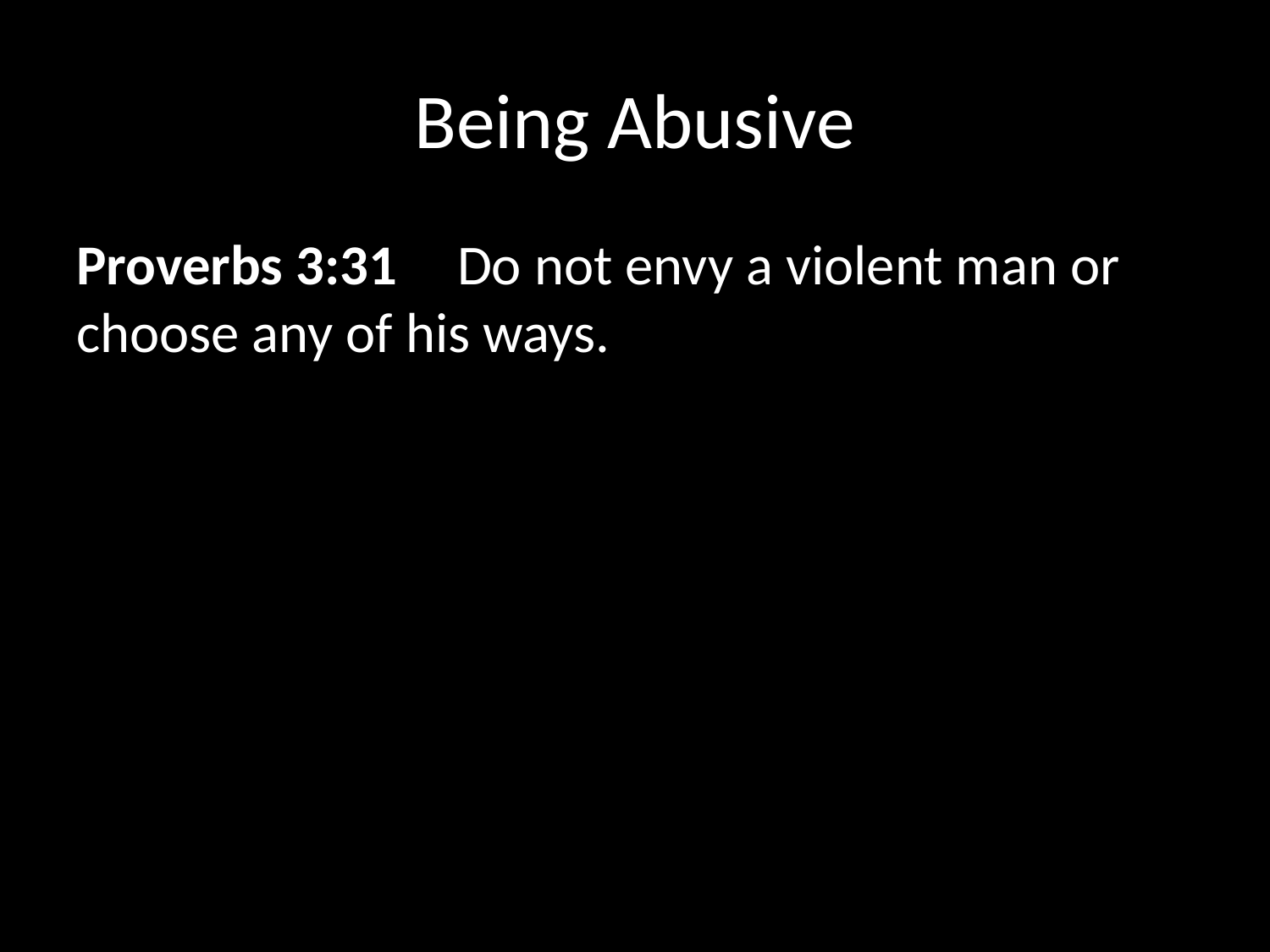

# Being Abusive
Proverbs 3:31    	Do not envy a violent man or choose any of his ways.